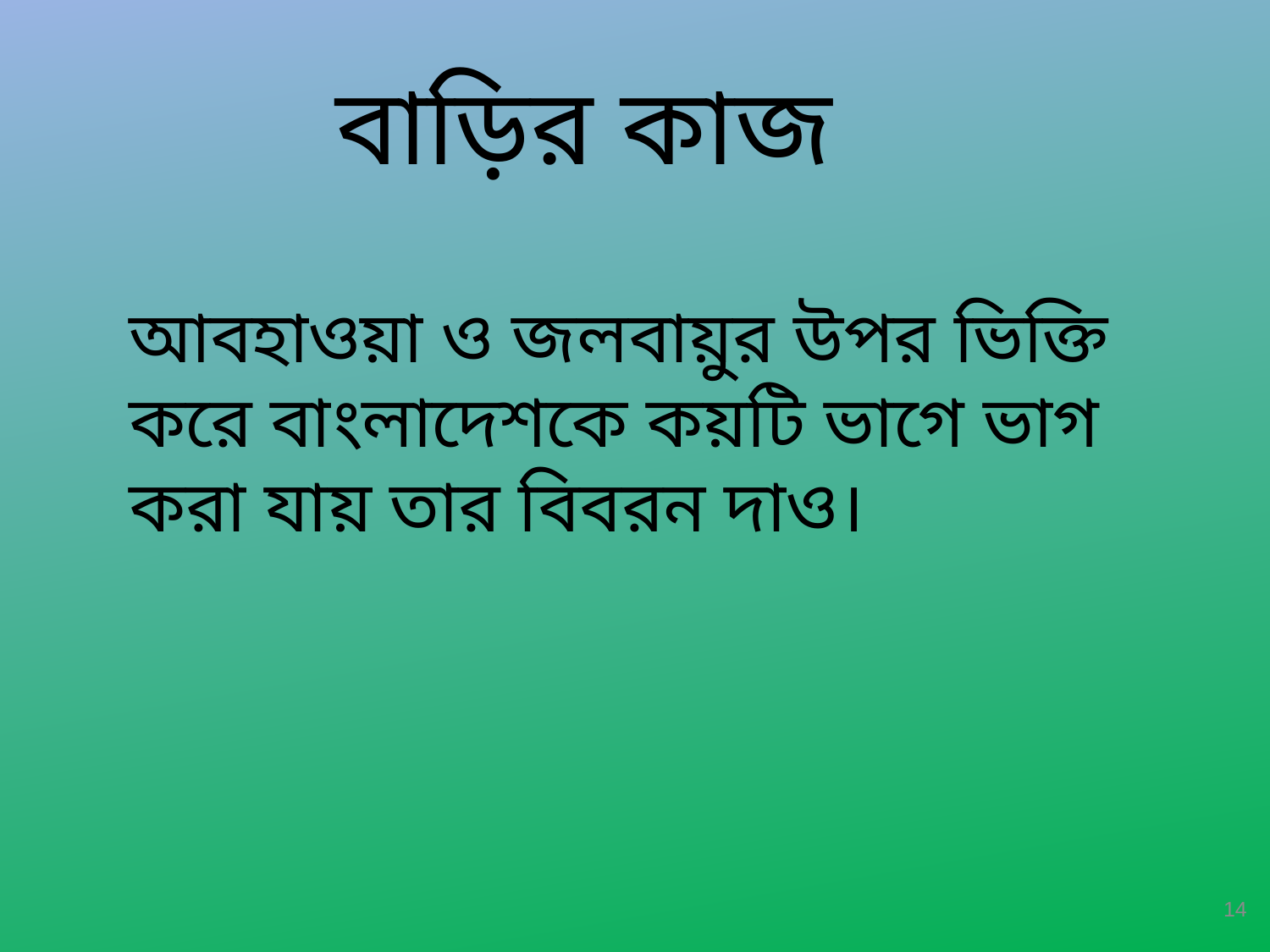

বাড়ির কাজ
আবহাওয়া ও জলবায়ুর উপর ভিক্তি করে বাংলাদেশকে কয়টি ভাগে ভাগ করা যায় তার বিবরন দাও।
14